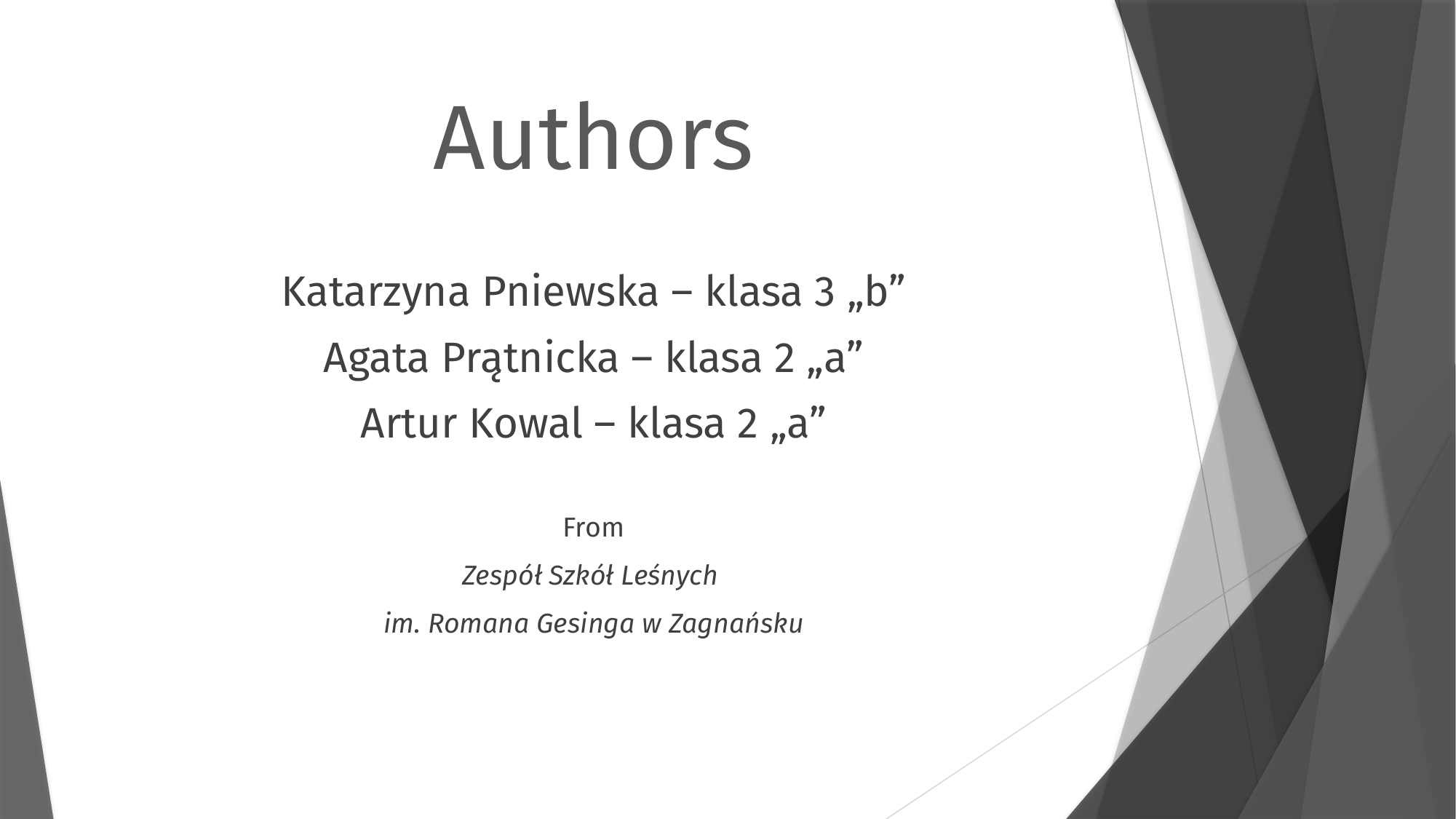

# Authors
Katarzyna Pniewska – klasa 3 „b”
Agata Prątnicka – klasa 2 „a”
Artur Kowal – klasa 2 „a”

From
Zespół Szkół Leśnych
im. Romana Gesinga w Zagnańsku